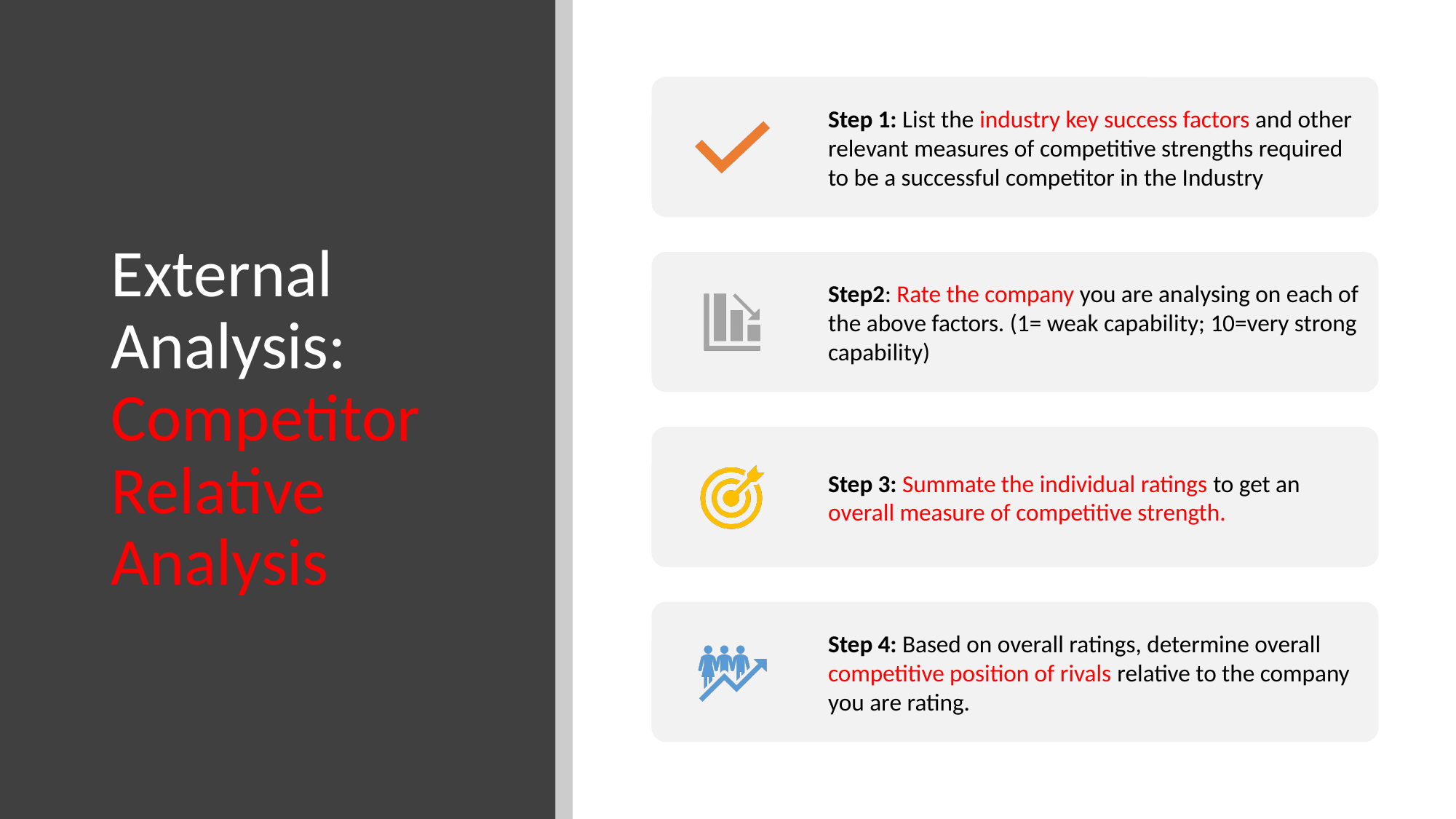

Step 1: List the industry key success factors and other relevant measures of competitive strengths required to be a successful competitor in the Industry
Step2: Rate the company you are analysing on each of the above factors. (1= weak capability; 10=very strong capability)
Step 3: Summate the individual ratings to get an overall measure of competitive strength.
Step 4: Based on overall ratings, determine overall competitive position of rivals relative to the company you are rating.
# External Analysis: Competitor Relative Analysis